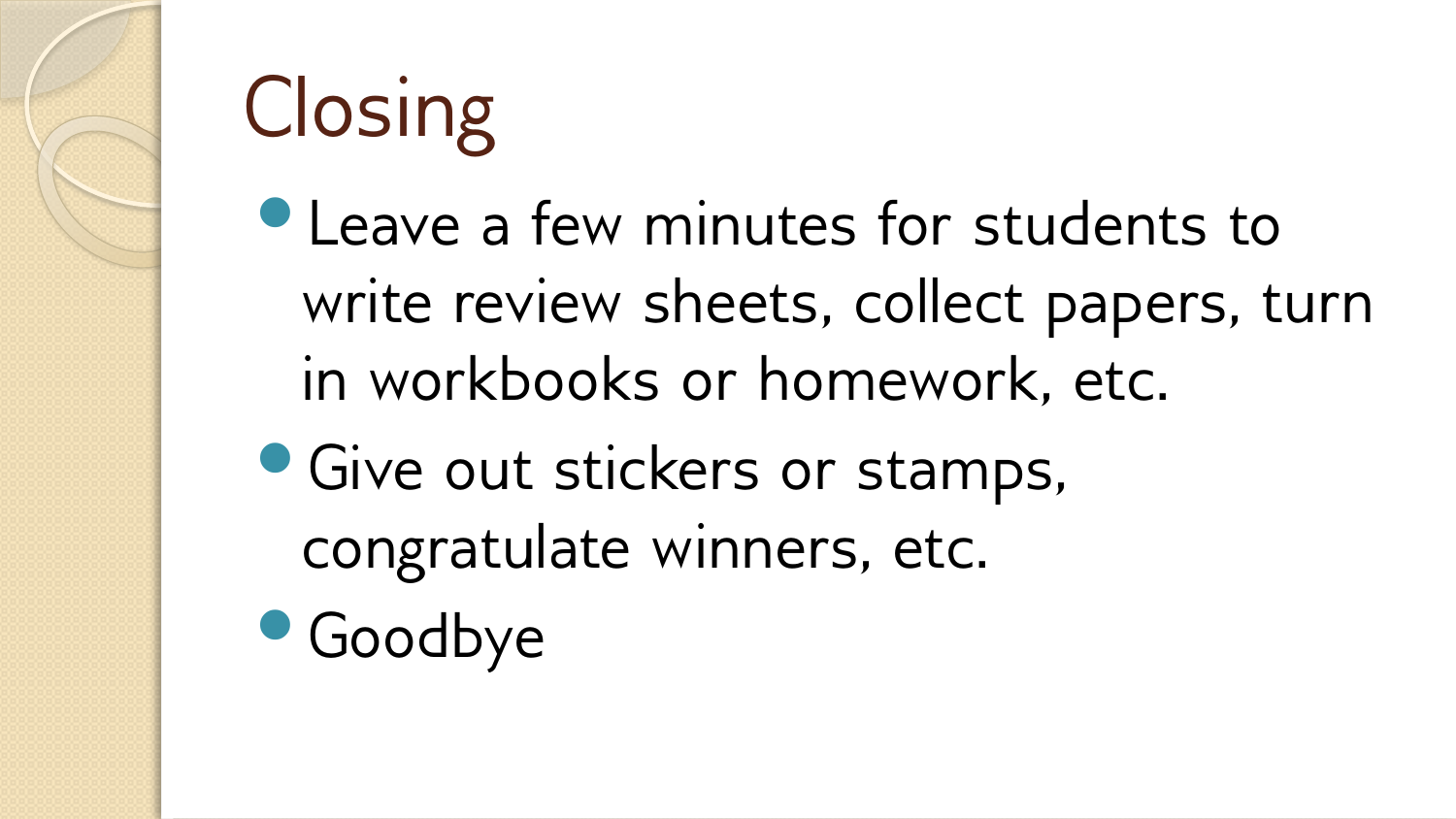

# Closing
Leave a few minutes for students to write review sheets, collect papers, turn in workbooks or homework, etc.
Give out stickers or stamps, congratulate winners, etc.
Goodbye